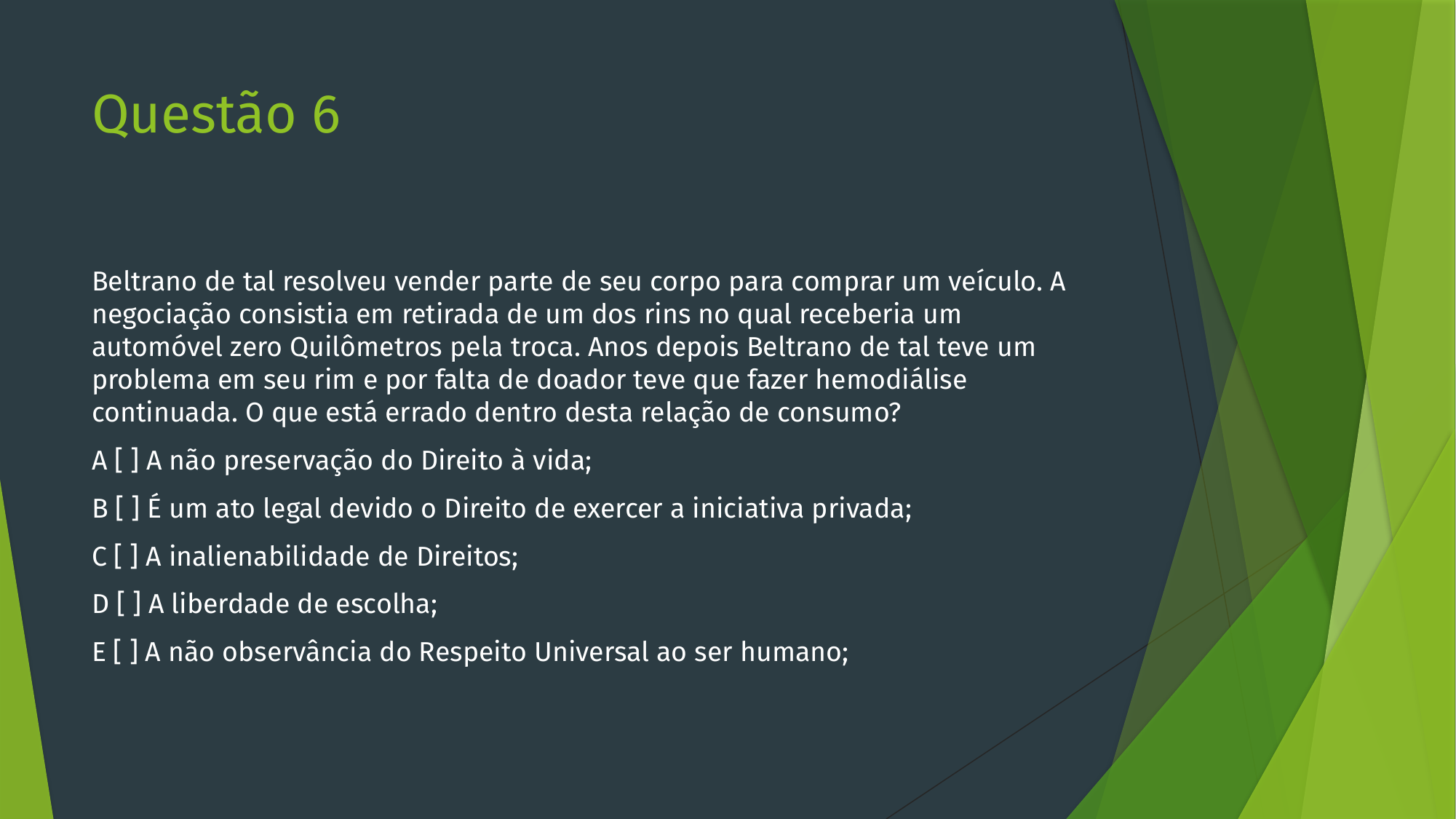

# Questão 6
Beltrano de tal resolveu vender parte de seu corpo para comprar um veículo. A negociação consistia em retirada de um dos rins no qual receberia um automóvel zero Quilômetros pela troca. Anos depois Beltrano de tal teve um problema em seu rim e por falta de doador teve que fazer hemodiálise continuada. O que está errado dentro desta relação de consumo?
A [ ] A não preservação do Direito à vida;
B [ ] É um ato legal devido o Direito de exercer a iniciativa privada;
C [ ] A inalienabilidade de Direitos;
D [ ] A liberdade de escolha;
E [ ] A não observância do Respeito Universal ao ser humano;